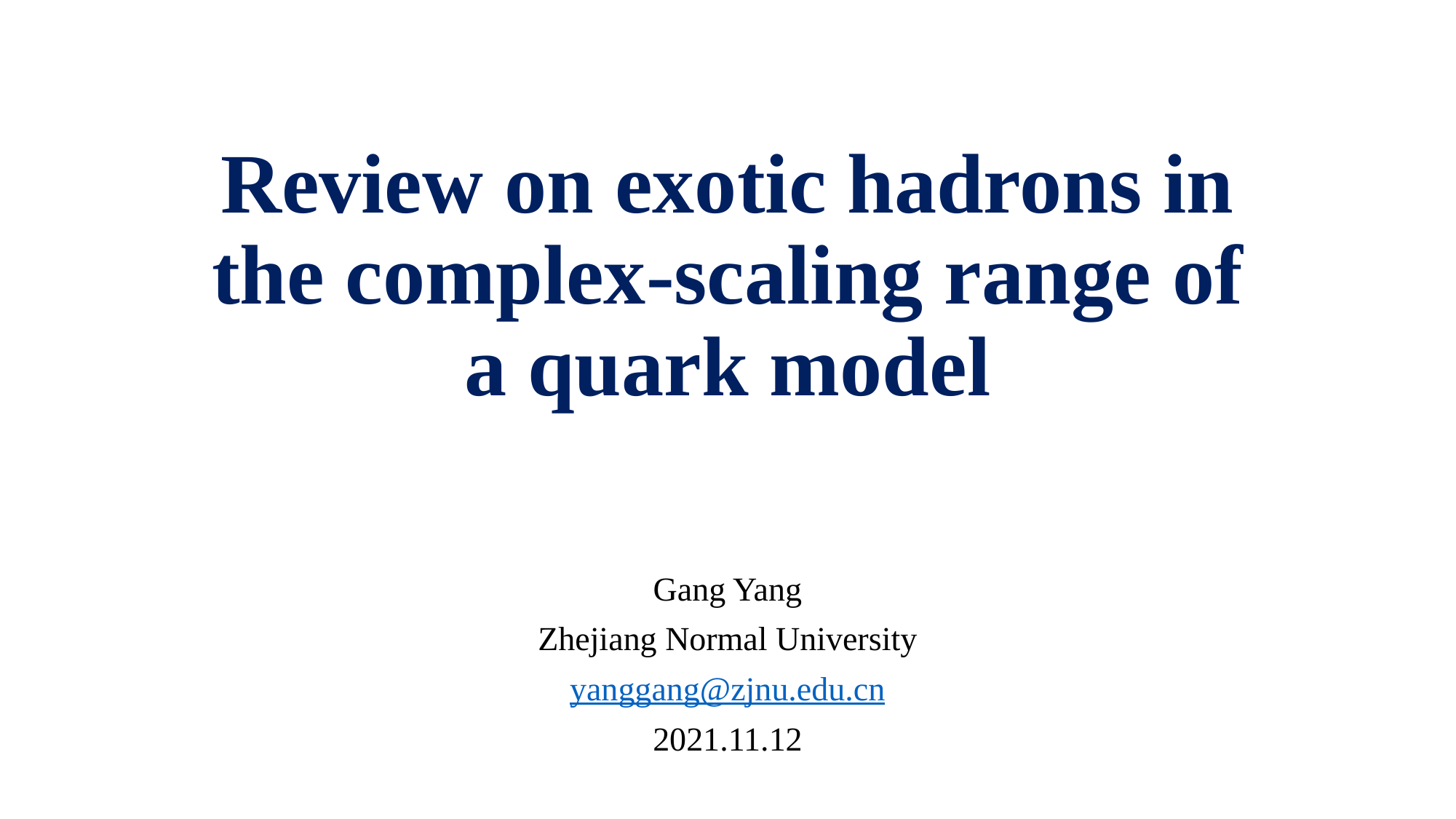

# Review on exotic hadrons in the complex-scaling range of a quark model
Gang Yang
Zhejiang Normal University
yanggang@zjnu.edu.cn
2021.11.12